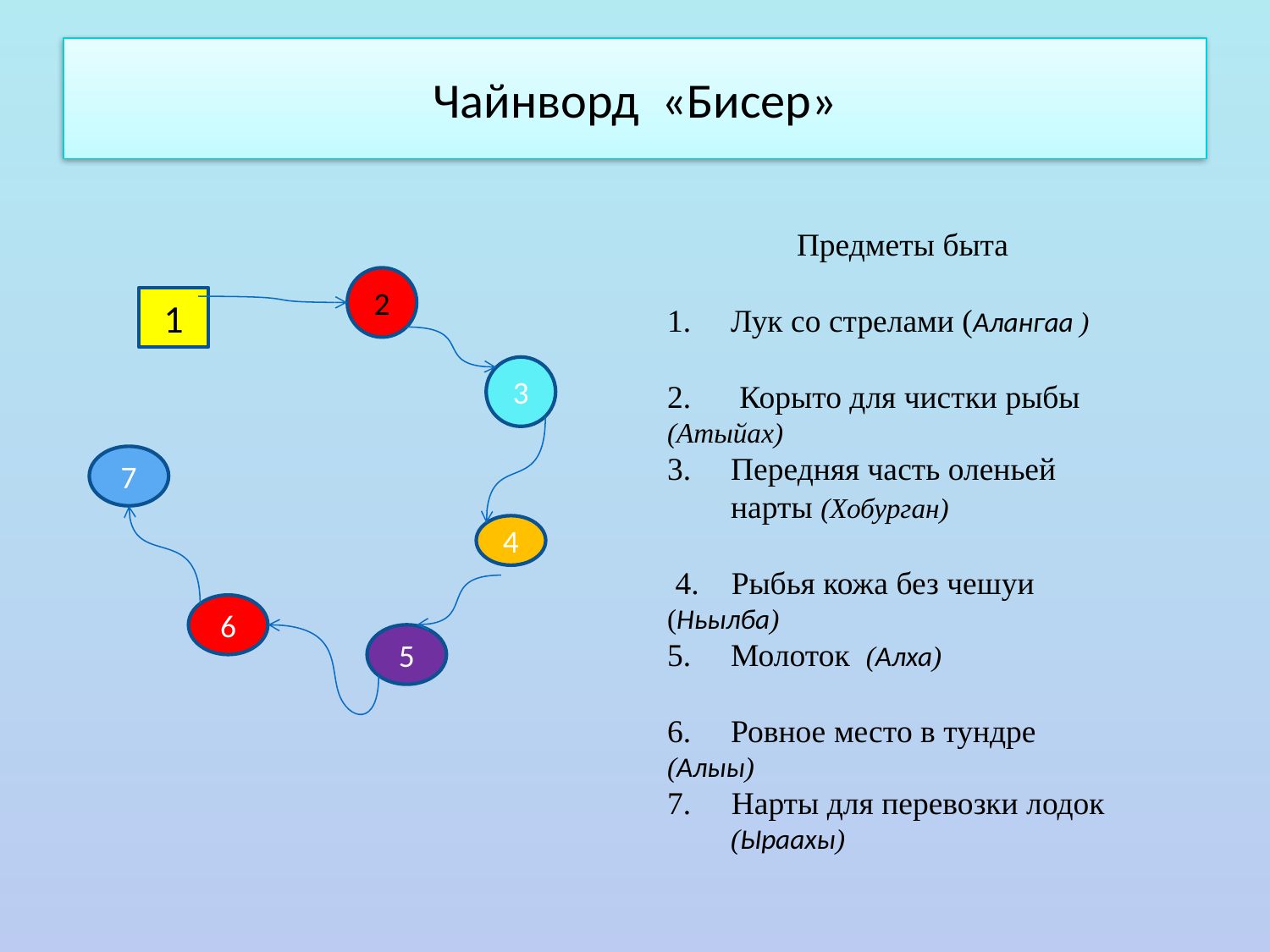

# Чайнворд  «Бисер»
Предметы быта

Лук со стрелами (Алангаа )

2.      Корыто для чистки рыбы
(Атыйах)
Передняя часть оленьей нарты (Хобурган)

 4.    Рыбья кожа без чешуи
(Ньылба)
Молоток  (Алха)

Ровное место в тундре
(Алыы)
7.     Нарты для перевозки лодок  (Ыраахы)
2
1
3
7
4
6
5